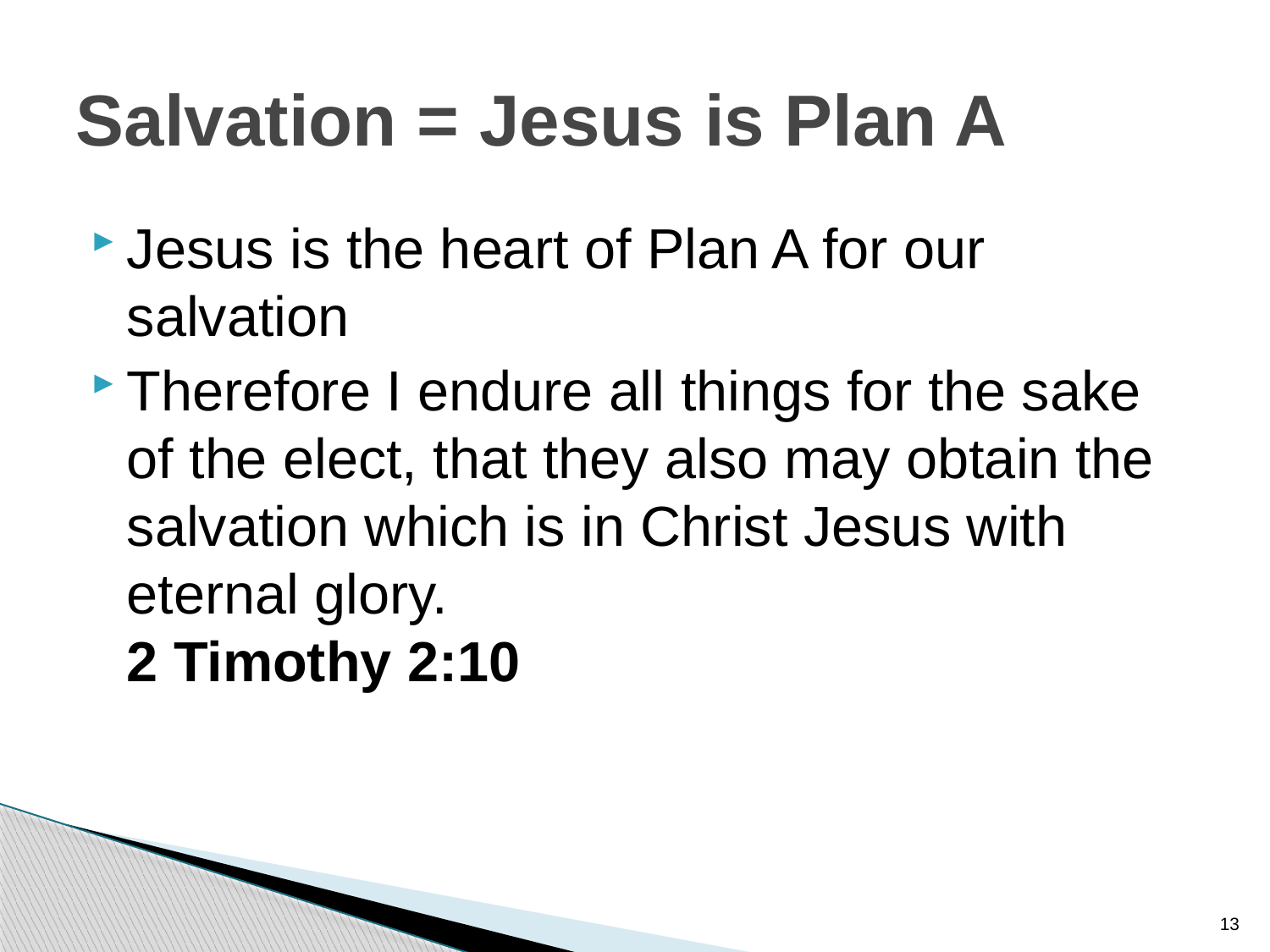

# Salvation = Jesus is Plan A
Jesus is the heart of Plan A for our salvation
Therefore I endure all things for the sake of the elect, that they also may obtain the salvation which is in Christ Jesus with eternal glory.
2 Timothy 2:10
13